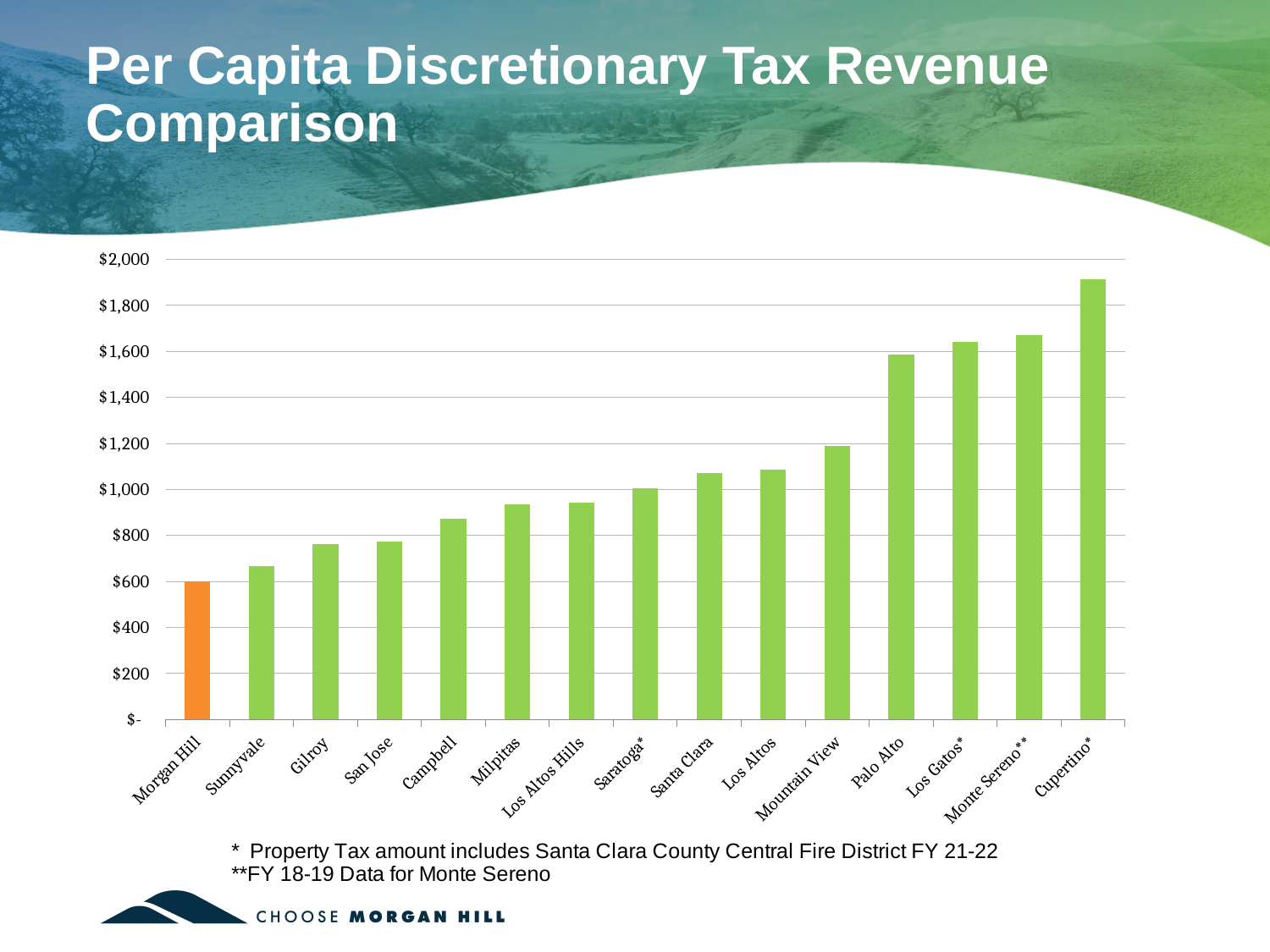

# Per Capita Discretionary Tax Revenue Comparison

### Chart

| Category |  |
|---|---|
| Morgan Hill | 600.51828154684 |
| Sunnyvale | 667.7490622582511 |
| Gilroy | 761.6759178905207 |
| San Jose | 773.49219538557 |
| Campbell | 872.3618568367323 |
| Milpitas | 934.8478980479229 |
| Los Altos Hills | 941.5798569725864 |
| Saratoga* | 1003.4391878826941 |
| Santa Clara | 1071.0669236534961 |
| Los Altos | 1085.604360371914 |
| Mountain View | 1190.9384357717292 |
| Palo Alto | 1585.0265122497108 |
| Los Gatos* | 1642.3735163445326 |
| Monte Sereno** | 1671.786 |
| Cupertino* | 1913.3741790856277 |
7